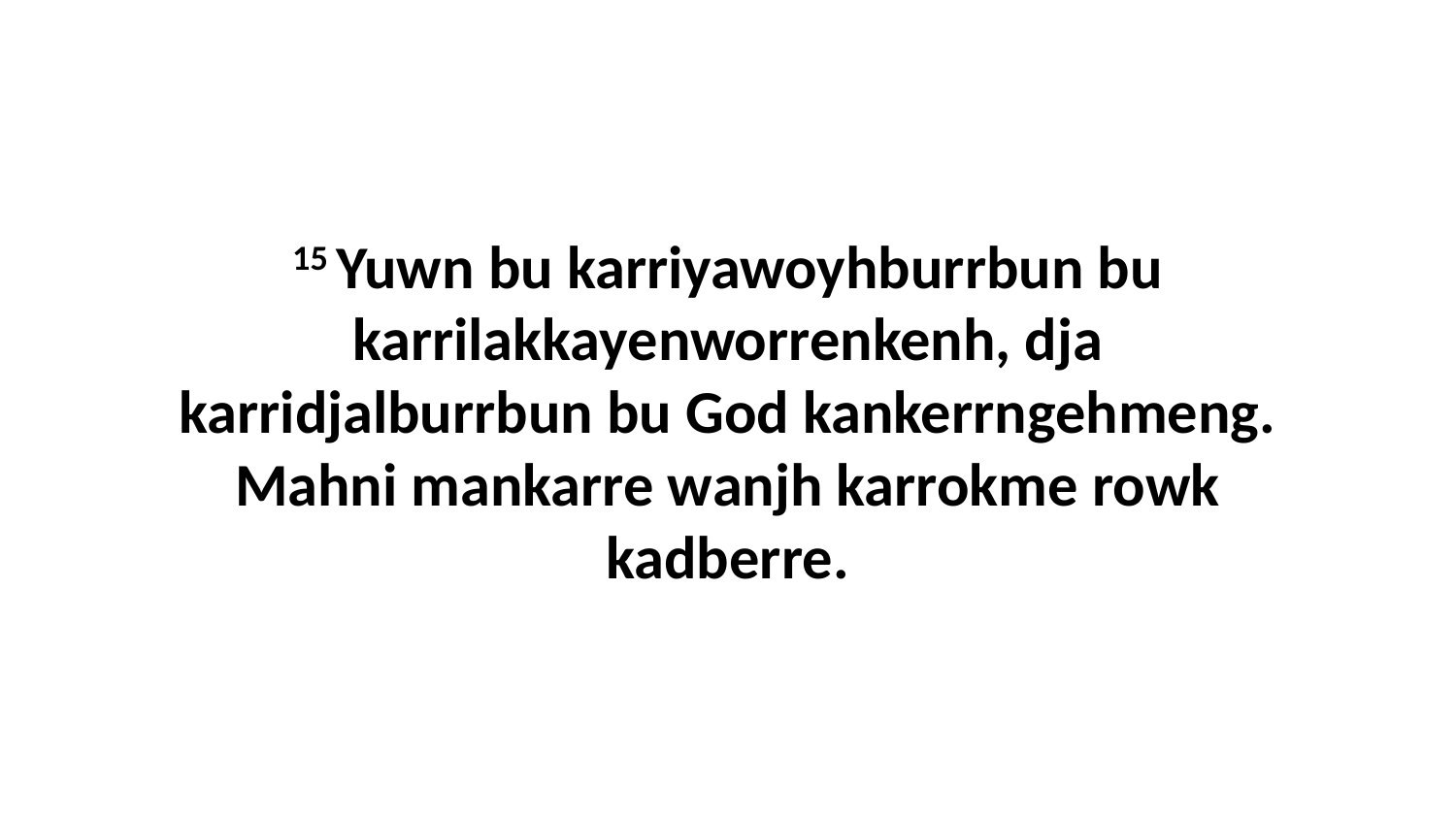

15 Yuwn bu karriyawoyhburrbun bu karrilakkayenworrenkenh, dja karridjalburrbun bu God kankerrngehmeng. Mahni mankarre wanjh karrokme rowk kadberre.